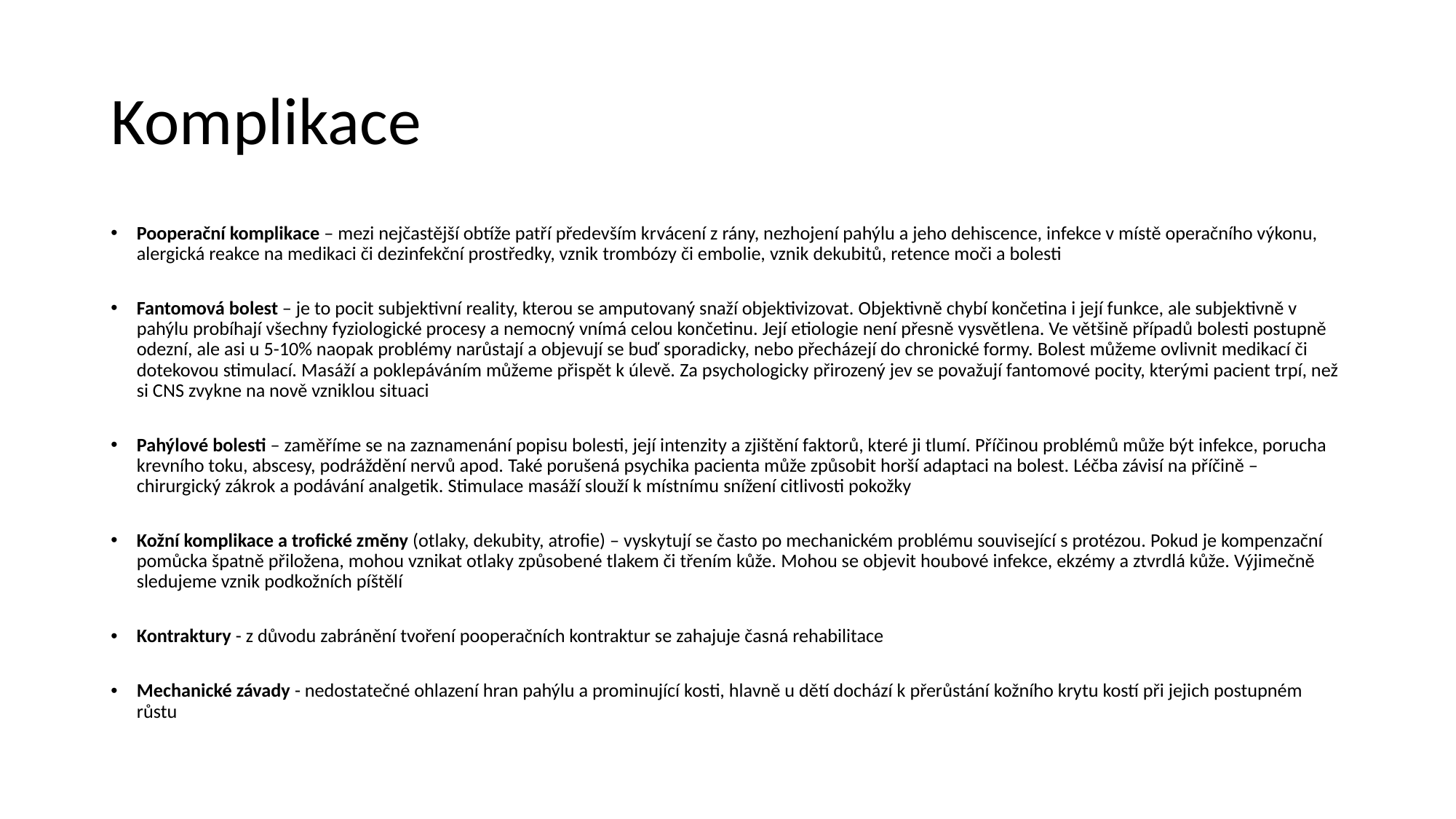

# Komplikace
Pooperační komplikace – mezi nejčastější obtíže patří především krvácení z rány, nezhojení pahýlu a jeho dehiscence, infekce v místě operačního výkonu, alergická reakce na medikaci či dezinfekční prostředky, vznik trombózy či embolie, vznik dekubitů, retence moči a bolesti

Fantomová bolest – je to pocit subjektivní reality, kterou se amputovaný snaží objektivizovat. Objektivně chybí končetina i její funkce, ale subjektivně v pahýlu probíhají všechny fyziologické procesy a nemocný vnímá celou končetinu. Její etiologie není přesně vysvětlena. Ve většině případů bolesti postupně odezní, ale asi u 5-10% naopak problémy narůstají a objevují se buď sporadicky, nebo přecházejí do chronické formy. Bolest můžeme ovlivnit medikací či dotekovou stimulací. Masáží a poklepáváním můžeme přispět k úlevě. Za psychologicky přirozený jev se považují fantomové pocity, kterými pacient trpí, než si CNS zvykne na nově vzniklou situaci

Pahýlové bolesti – zaměříme se na zaznamenání popisu bolesti, její intenzity a zjištění faktorů, které ji tlumí. Příčinou problémů může být infekce, porucha krevního toku, abscesy, podráždění nervů apod. Také porušená psychika pacienta může způsobit horší adaptaci na bolest. Léčba závisí na příčině – chirurgický zákrok a podávání analgetik. Stimulace masáží slouží k místnímu snížení citlivosti pokožky

Kožní komplikace a trofické změny (otlaky, dekubity, atrofie) – vyskytují se často po mechanickém problému související s protézou. Pokud je kompenzační pomůcka špatně přiložena, mohou vznikat otlaky způsobené tlakem či třením kůže. Mohou se objevit houbové infekce, ekzémy a ztvrdlá kůže. Výjimečně sledujeme vznik podkožních píštělí

Kontraktury - z důvodu zabránění tvoření pooperačních kontraktur se zahajuje časná rehabilitace

Mechanické závady - nedostatečné ohlazení hran pahýlu a prominující kosti, hlavně u dětí dochází k přerůstání kožního krytu kostí při jejich postupném růstu